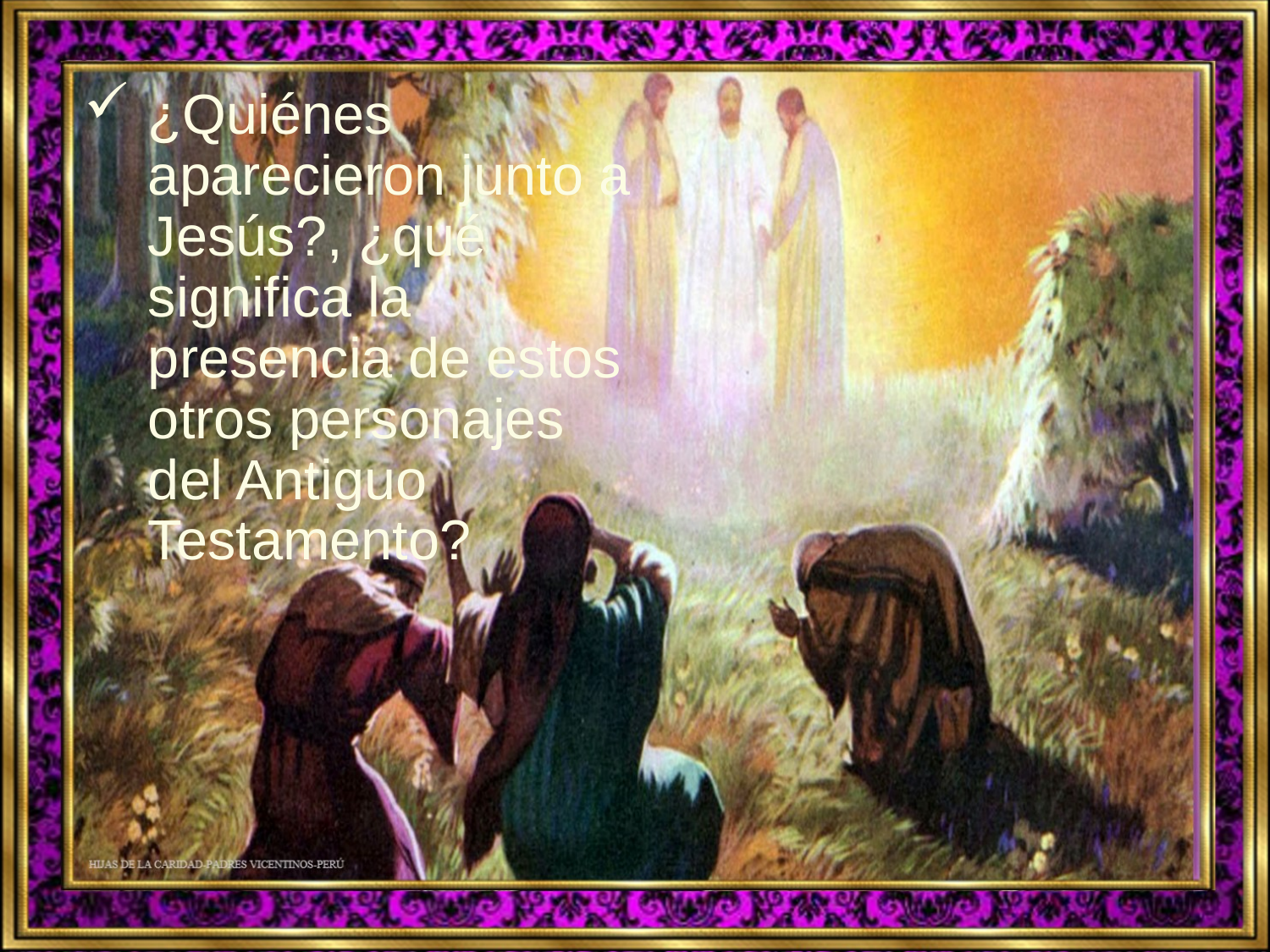

¿Quiénes aparecieron junto a Jesús?, ¿qué significa la presencia de estos otros personajes del Antiguo Testamento?